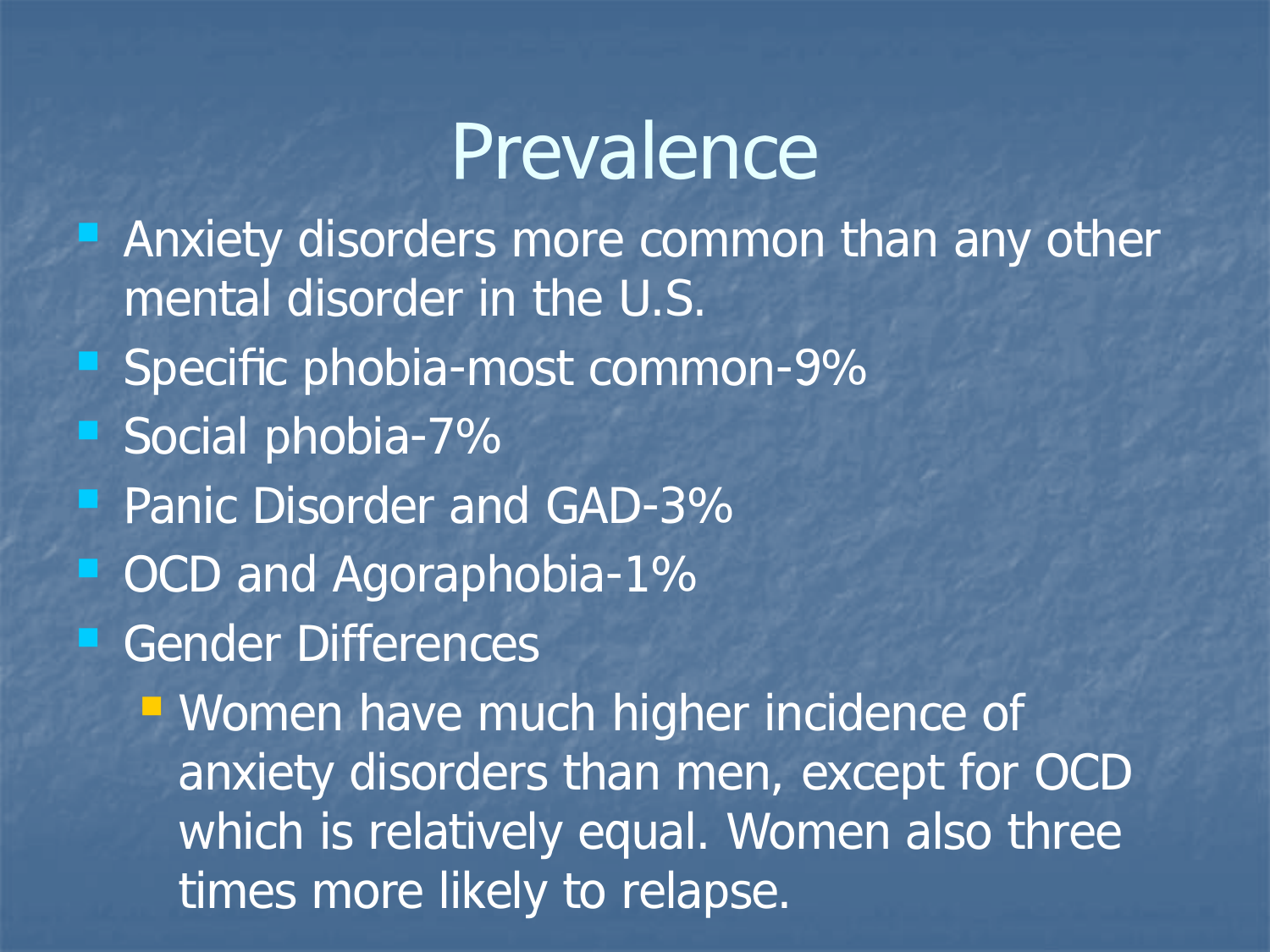

# Prevalence
Anxiety disorders more common than any other mental disorder in the U.S.
Specific phobia-most common-9%
Social phobia-7%
Panic Disorder and GAD-3%
OCD and Agoraphobia-1%
Gender Differences
Women have much higher incidence of anxiety disorders than men, except for OCD which is relatively equal. Women also three times more likely to relapse.